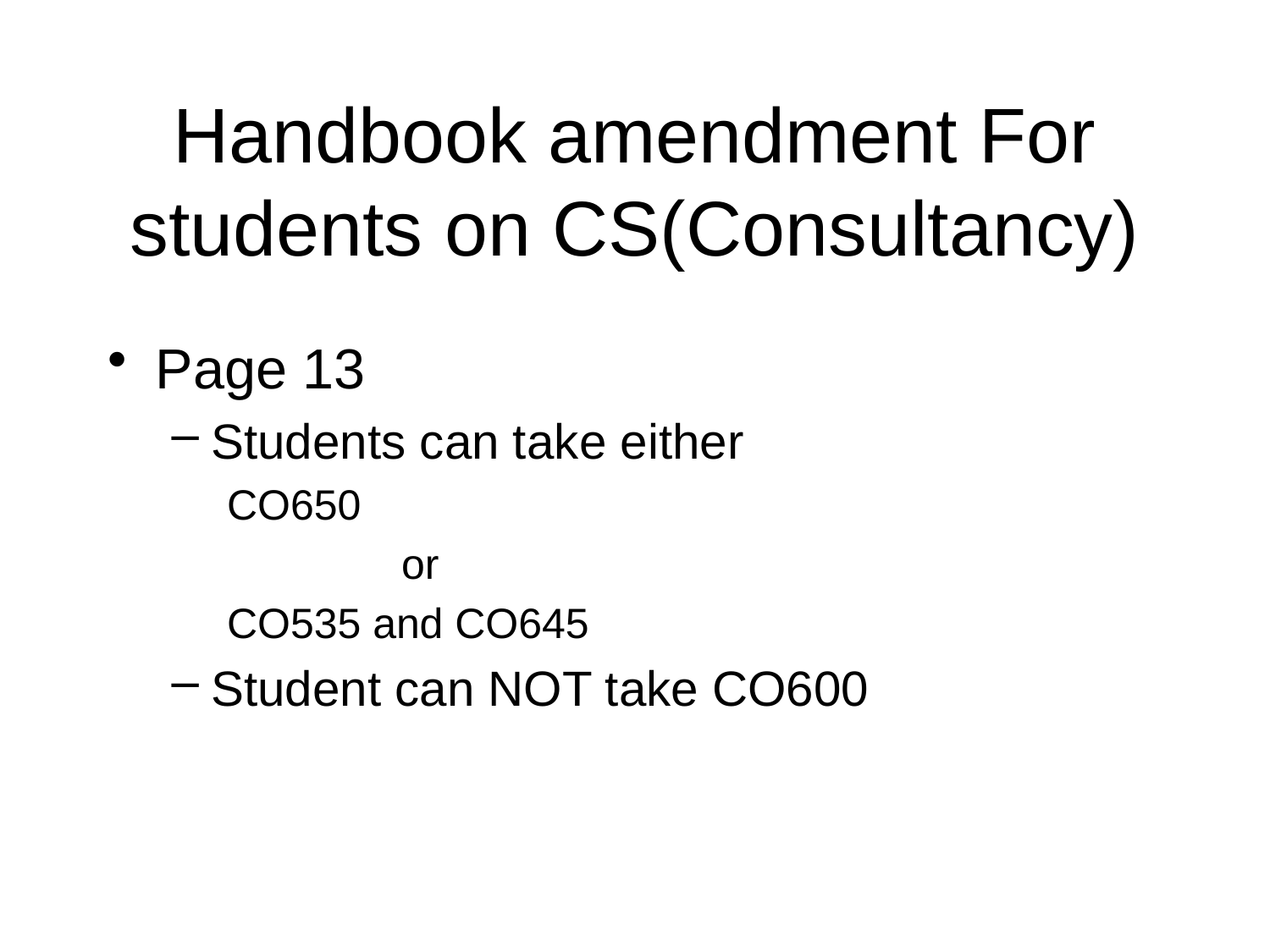

# Handbook amendment For students on CS(Consultancy)
Page 13
Students can take either
CO650
	    or
CO535 and CO645
Student can NOT take CO600